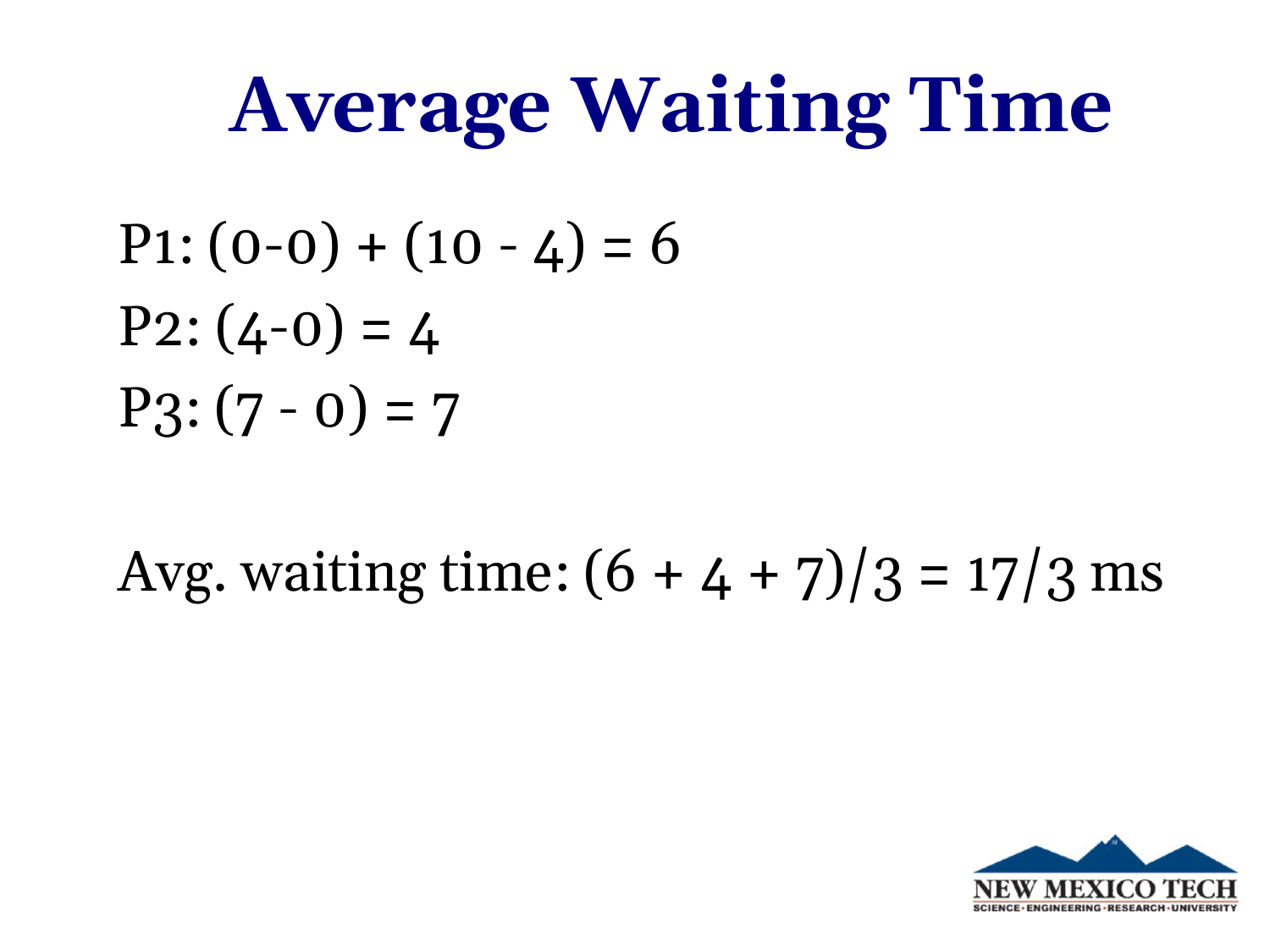

Average Waiting Time
P1: (0-0) + (10 - 4) = 6
P2: (4-0) = 4
P3: (7 - 0) = 7

Avg. waiting time: (6 + 4 + 7)/3 = 17/3 ms